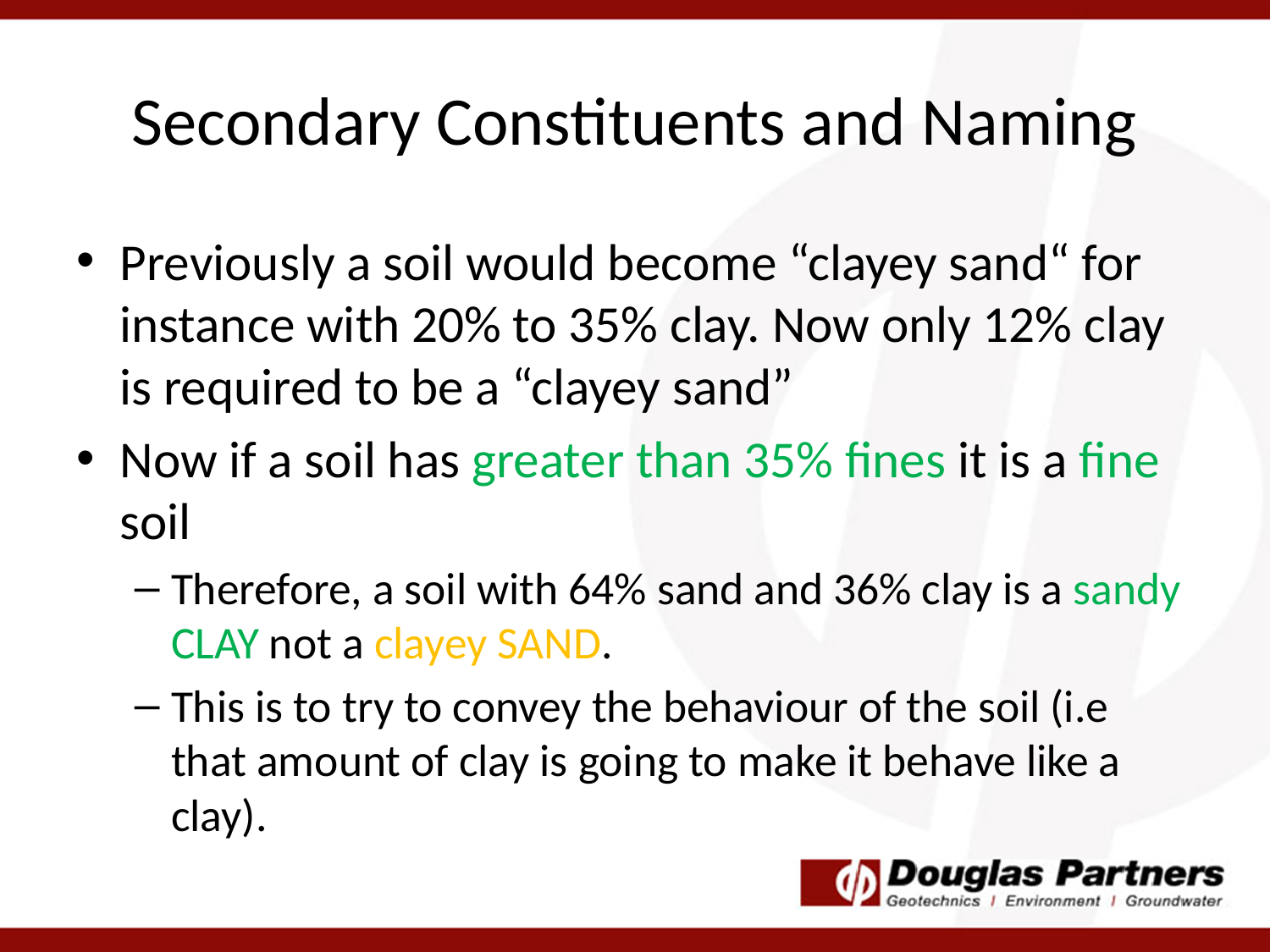

# Secondary Constituents and Naming
Previously a soil would become “clayey sand“ for instance with 20% to 35% clay. Now only 12% clay is required to be a “clayey sand”
Now if a soil has greater than 35% fines it is a fine soil
Therefore, a soil with 64% sand and 36% clay is a sandy CLAY not a clayey SAND.
This is to try to convey the behaviour of the soil (i.e that amount of clay is going to make it behave like a clay).